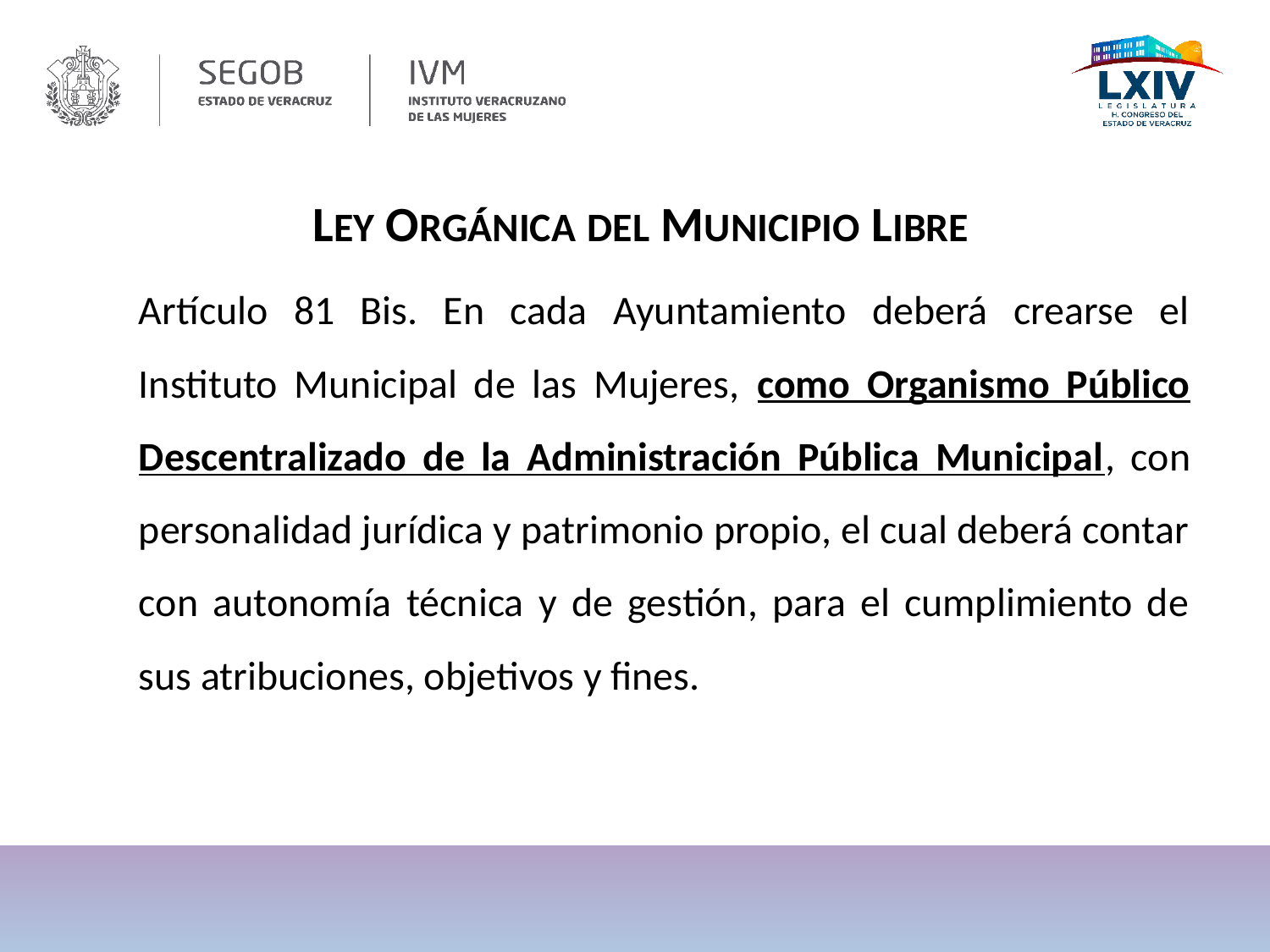

LEY ORGÁNICA DEL MUNICIPIO LIBRE
	Artículo 81 Bis. En cada Ayuntamiento deberá crearse el Instituto Municipal de las Mujeres, como Organismo Público Descentralizado de la Administración Pública Municipal, con personalidad jurídica y patrimonio propio, el cual deberá contar con autonomía técnica y de gestión, para el cumplimiento de sus atribuciones, objetivos y fines.